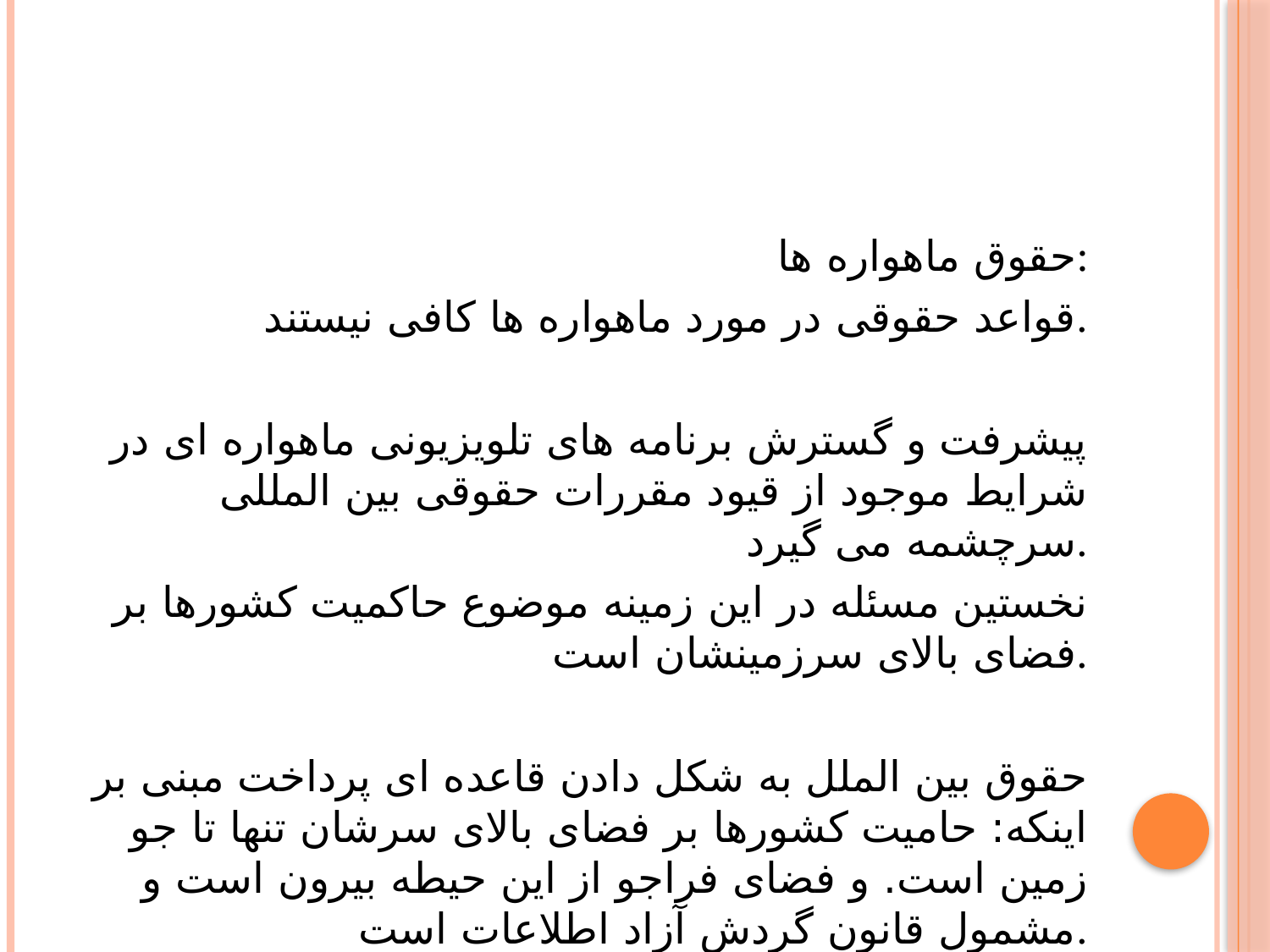

#
حقوق ماهواره ها:
قواعد حقوقی در مورد ماهواره ها کافی نیستند.

پیشرفت و گسترش برنامه های تلویزیونی ماهواره ای در شرایط موجود از قیود مقررات حقوقی بین المللی سرچشمه می گیرد.
نخستین مسئله در این زمینه موضوع حاکمیت کشورها بر فضای بالای سرزمینشان است.

حقوق بین الملل به شکل دادن قاعده ای پرداخت مبنی بر اینکه: حامیت کشورها بر فضای بالای سرشان تنها تا جو زمین است. و فضای فراجو از این حیطه بیرون است و مشمول قانون گردش آزاد اطلاعات است.